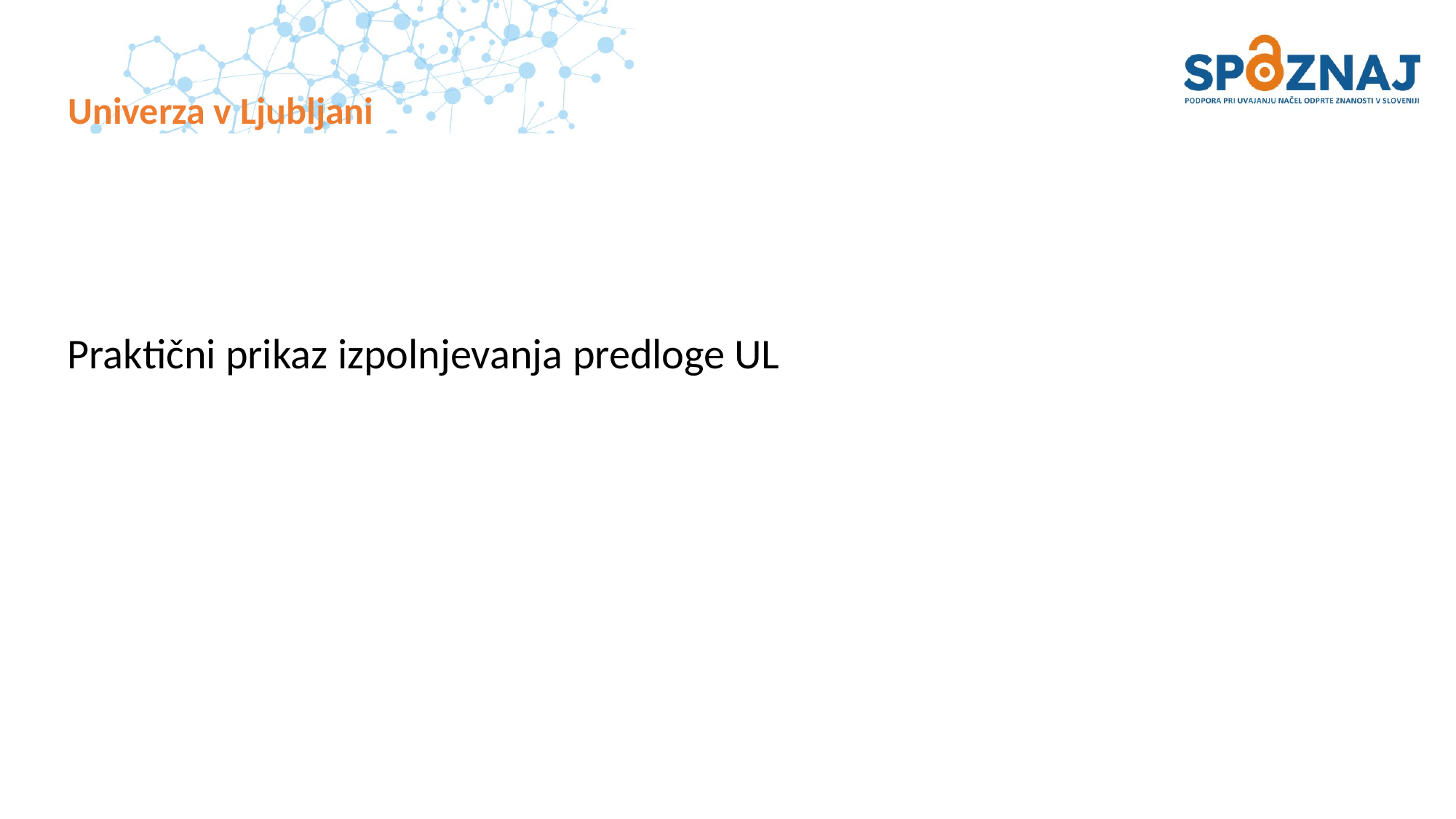

# Univerza v Ljubljani
Praktični prikaz izpolnjevanja predloge UL